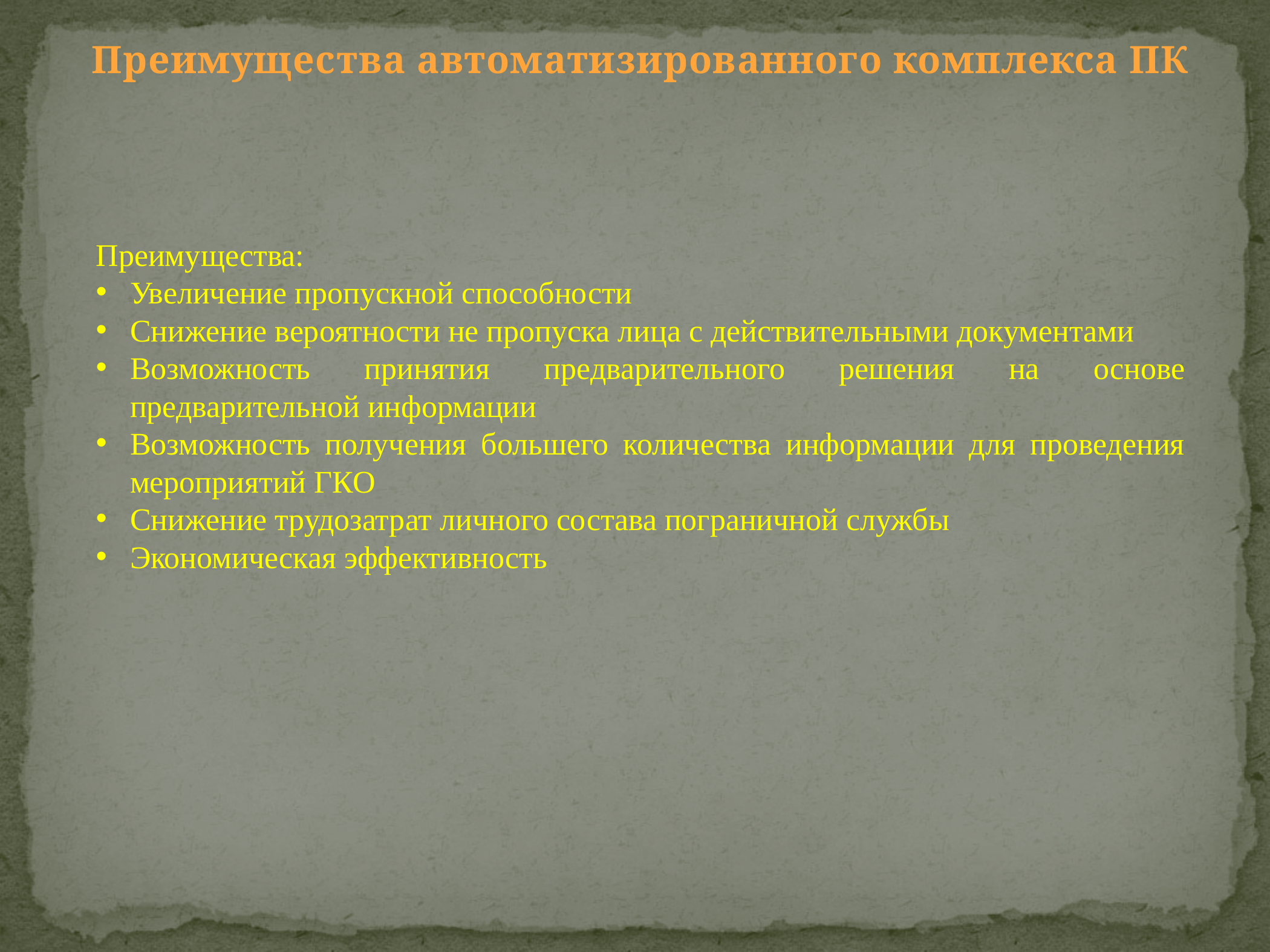

Преимущества автоматизированного комплекса ПК

Преимущества:
Увеличение пропускной способности
Снижение вероятности не пропуска лица с действительными документами
Возможность принятия предварительного решения на основе предварительной информации
Возможность получения большего количества информации для проведения мероприятий ГКО
Снижение трудозатрат личного состава пограничной службы
Экономическая эффективность